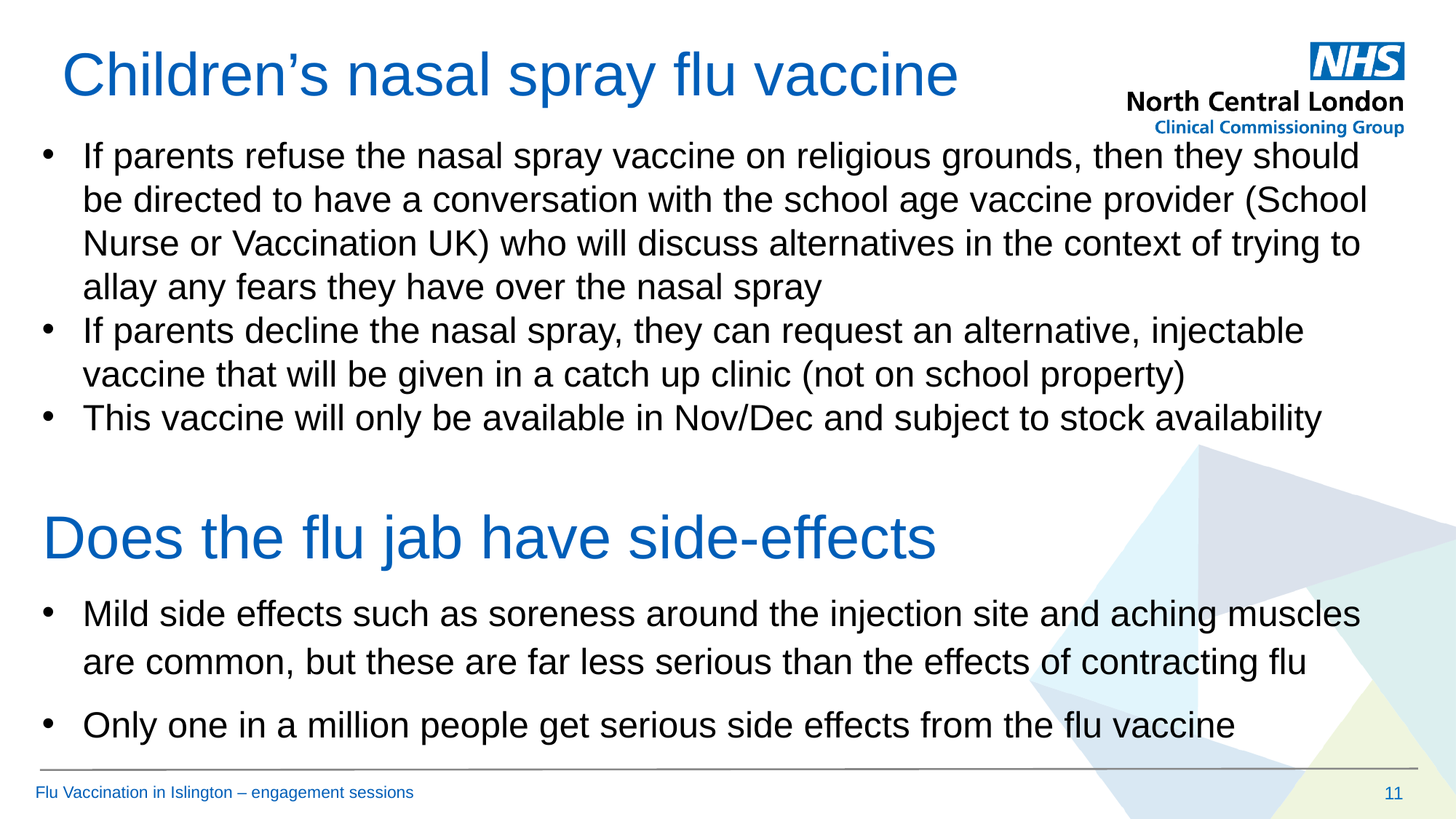

Children’s nasal spray flu vaccine
If parents refuse the nasal spray vaccine on religious grounds, then they should be directed to have a conversation with the school age vaccine provider (School Nurse or Vaccination UK) who will discuss alternatives in the context of trying to allay any fears they have over the nasal spray
If parents decline the nasal spray, they can request an alternative, injectable vaccine that will be given in a catch up clinic (not on school property)
This vaccine will only be available in Nov/Dec and subject to stock availability
Does the flu jab have side-effects
Mild side effects such as soreness around the injection site and aching muscles are common, but these are far less serious than the effects of contracting flu
Only one in a million people get serious side effects from the flu vaccine